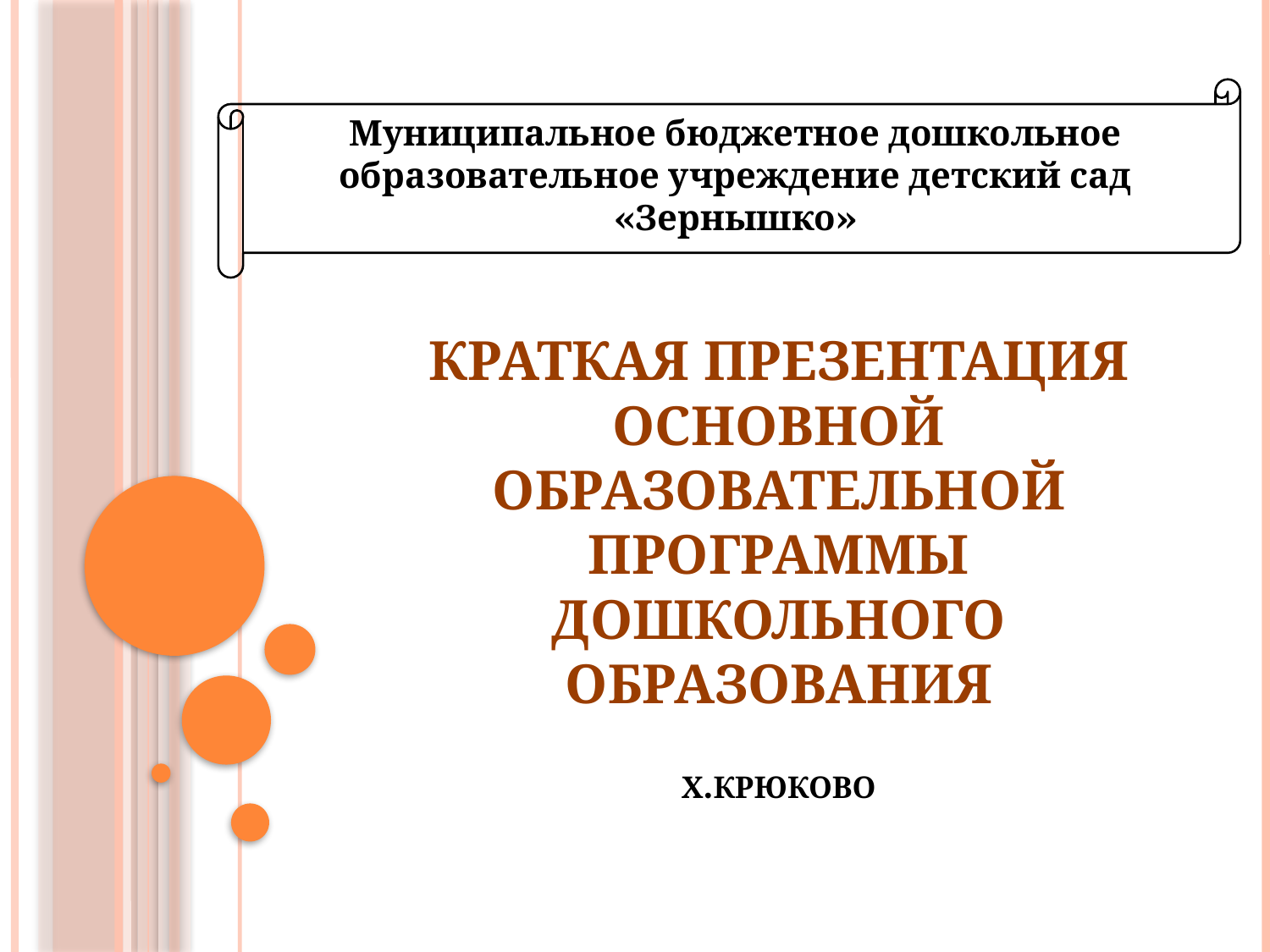

Муниципальное бюджетное дошкольное образовательное учреждение детский сад «Зернышко»
# Краткая презентация основной образовательной программы дошкольного образования х.Крюково